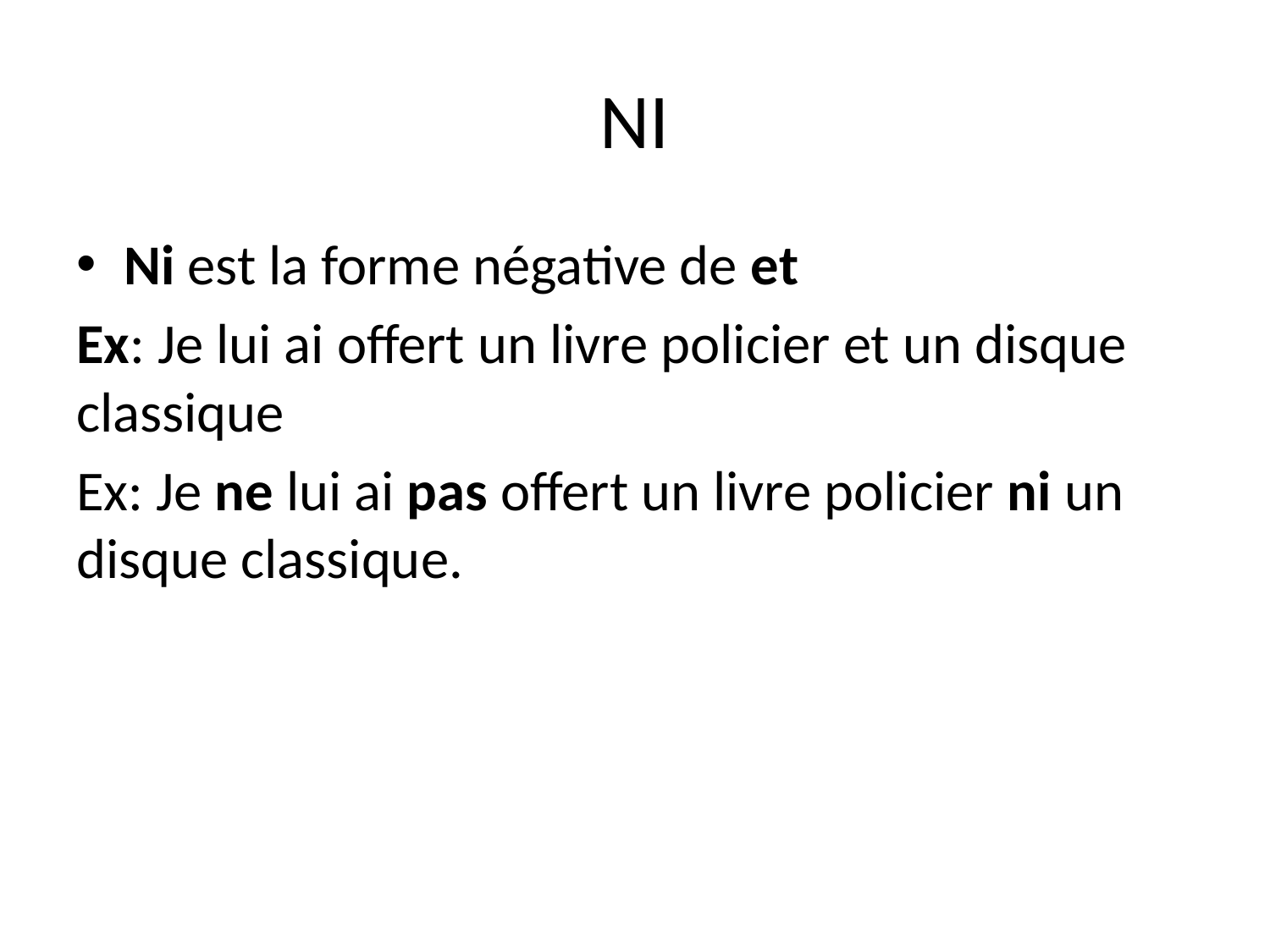

# NI
Ni est la forme négative de et
Ex: Je lui ai offert un livre policier et un disque classique
Ex: Je ne lui ai pas offert un livre policier ni un disque classique.